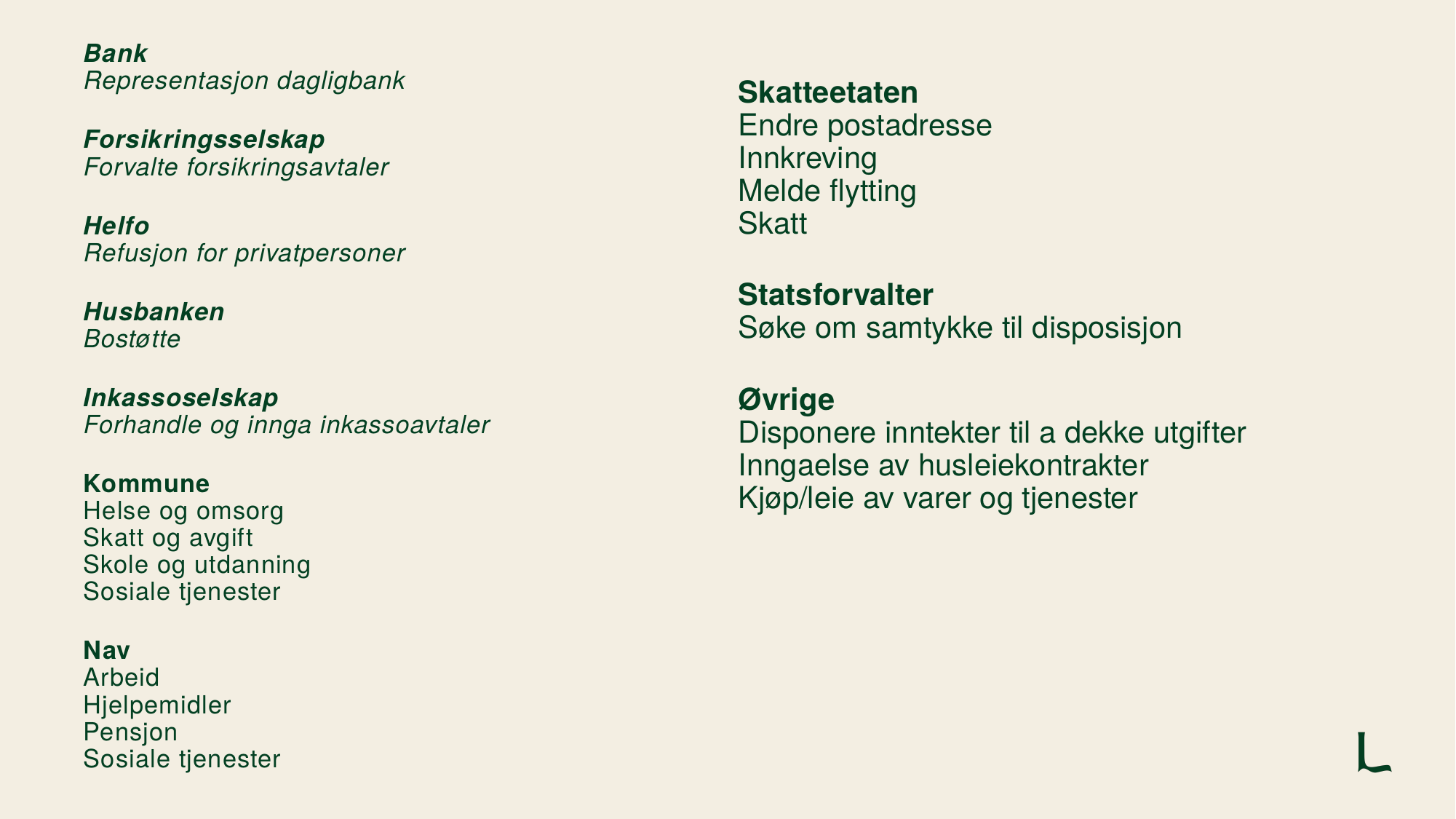

Bank
Representasjon dagligbank
Forsikringsselskap
Forvalte forsikringsavtaler
Helfo
Refusjon for privatpersoner
Husbanken
Bostøtte
Inkassoselskap
Forhandle og innga inkassoavtaler
Kommune
Helse og omsorg
Skatt og avgift
Skole og utdanning
Sosiale tjenester
Nav
Arbeid
Hjelpemidler
Pensjon
Sosiale tjenester
Skatteetaten
Endre postadresse
Innkreving
Melde flytting
Skatt
Statsforvalter
Søke om samtykke til disposisjon
Øvrige
Disponere inntekter til a dekke utgifter
Inngaelse av husleiekontrakter
Kjøp/leie av varer og tjenester